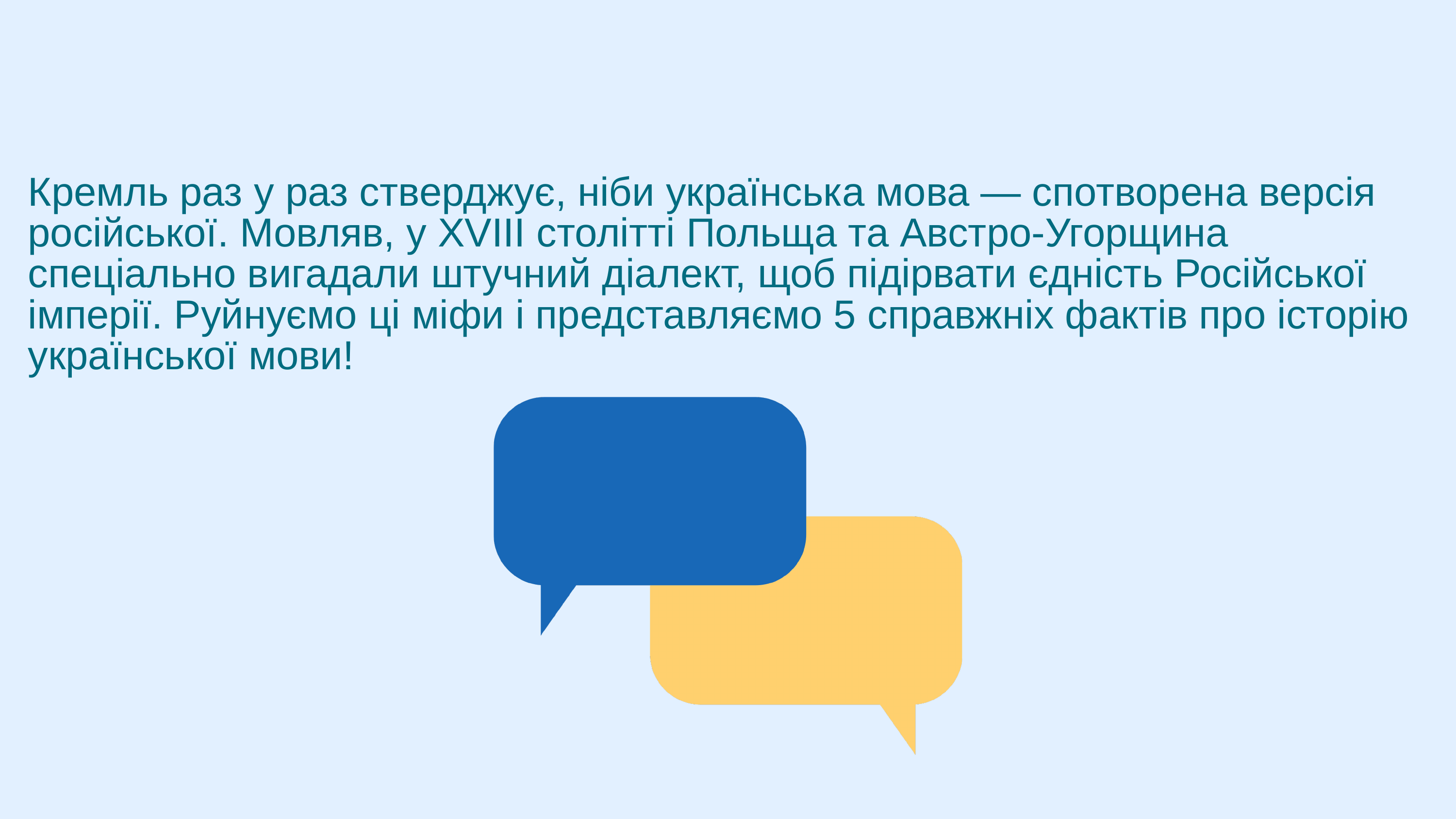

Кремль раз у раз стверджує, ніби українська мова — спотворена версія російської. Мовляв, у XVIII столітті Польща та Австро-Угорщина спеціально вигадали штучний діалект, щоб підірвати єдність Російської імперії. Руйнуємо ці міфи і представляємо 5 справжніх фактів про історію української мови!